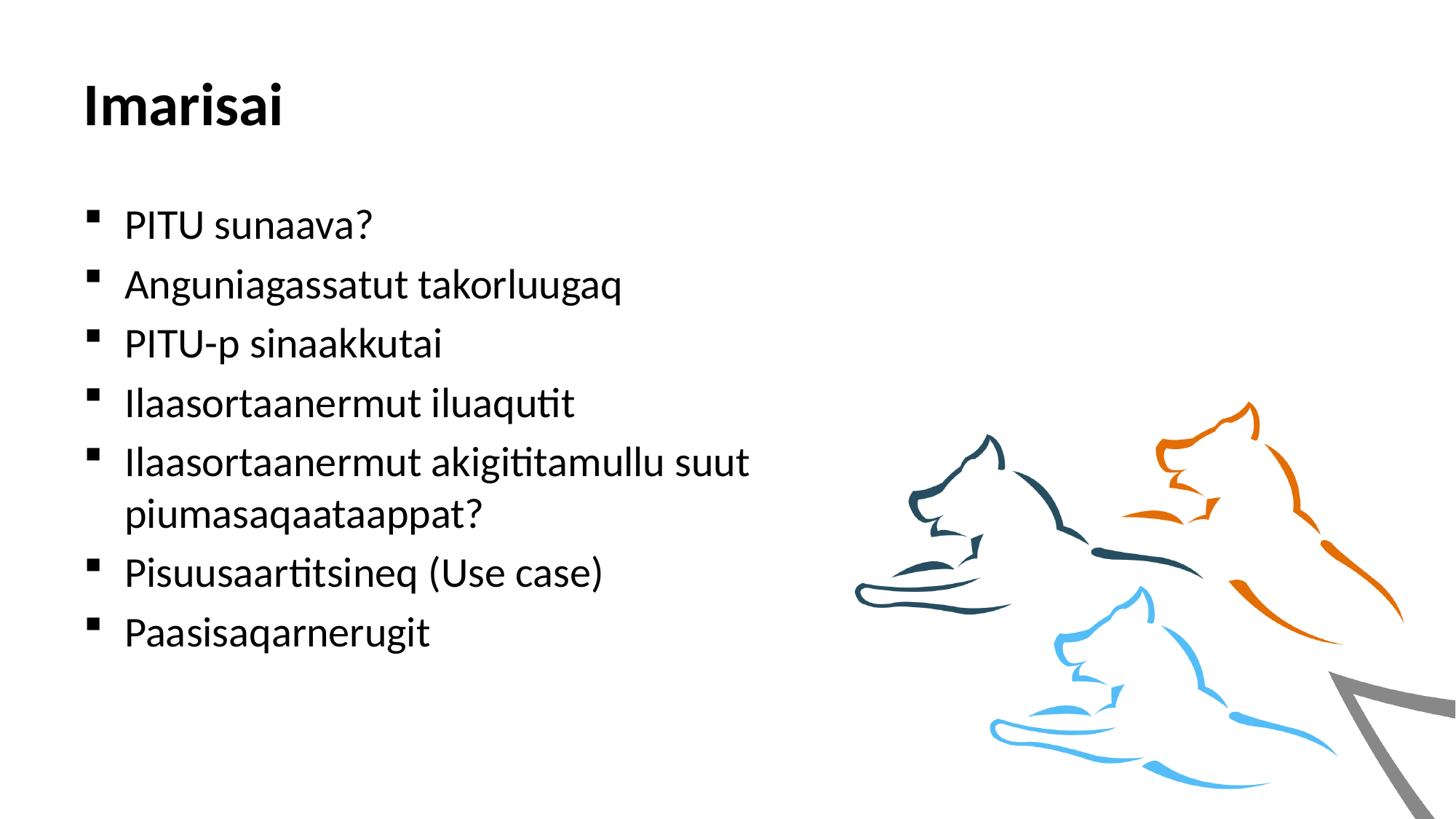

# Imarisai
PITU sunaava?
Anguniagassatut takorluugaq
PITU-p sinaakkutai
Ilaasortaanermut iluaqutit
Ilaasortaanermut akigititamullu suut piumasaqaataappat?
Pisuusaartitsineq (Use case)
Paasisaqarnerugit